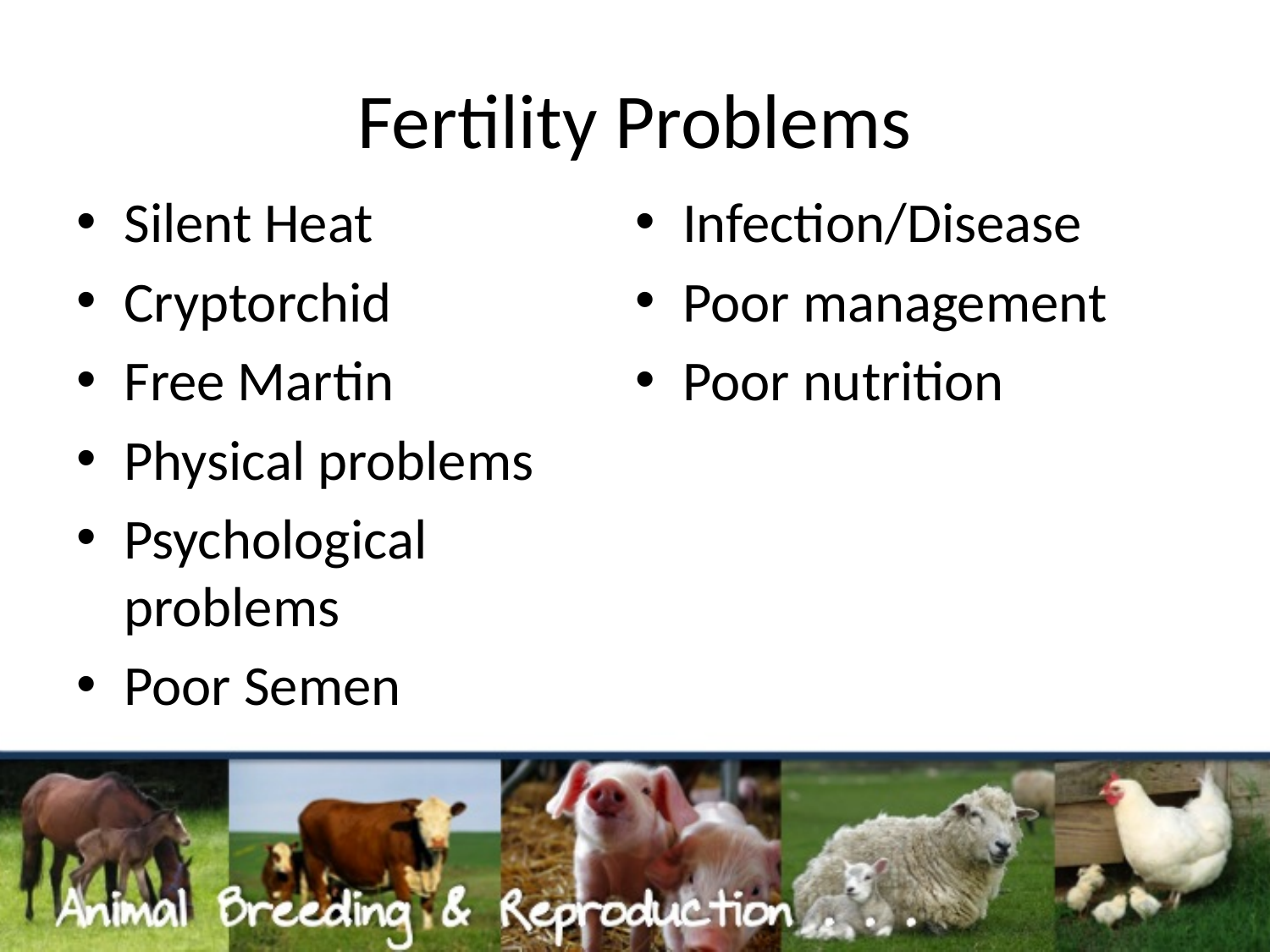

# Fertility Problems
Silent Heat
Cryptorchid
Free Martin
Physical problems
Psychological problems
Poor Semen

Infection/Disease
Poor management
Poor nutrition